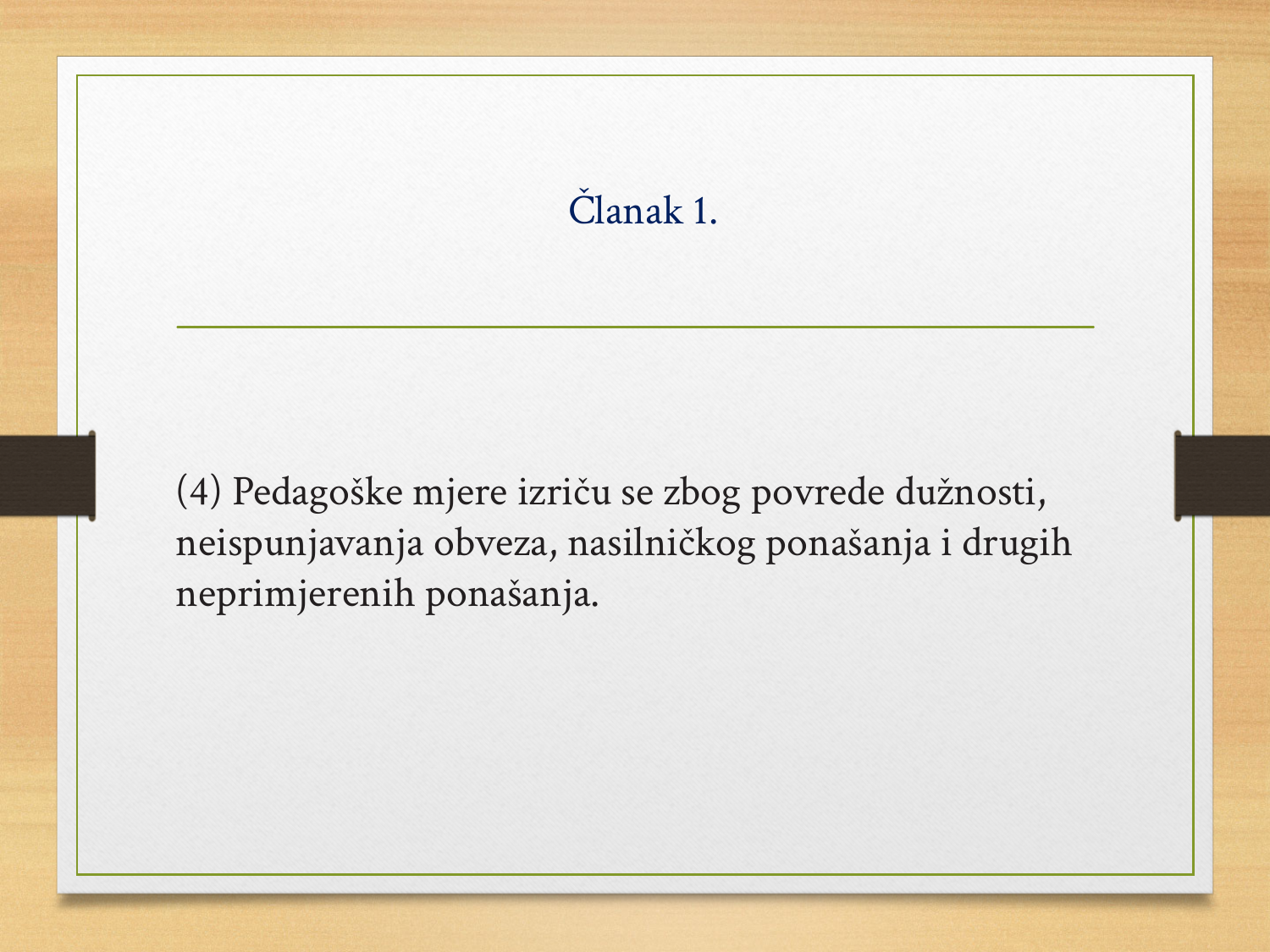

# Članak 1.
(4) Pedagoške mjere izriču se zbog povrede dužnosti, neispunjavanja obveza, nasilničkog ponašanja i drugih neprimjerenih ponašanja.